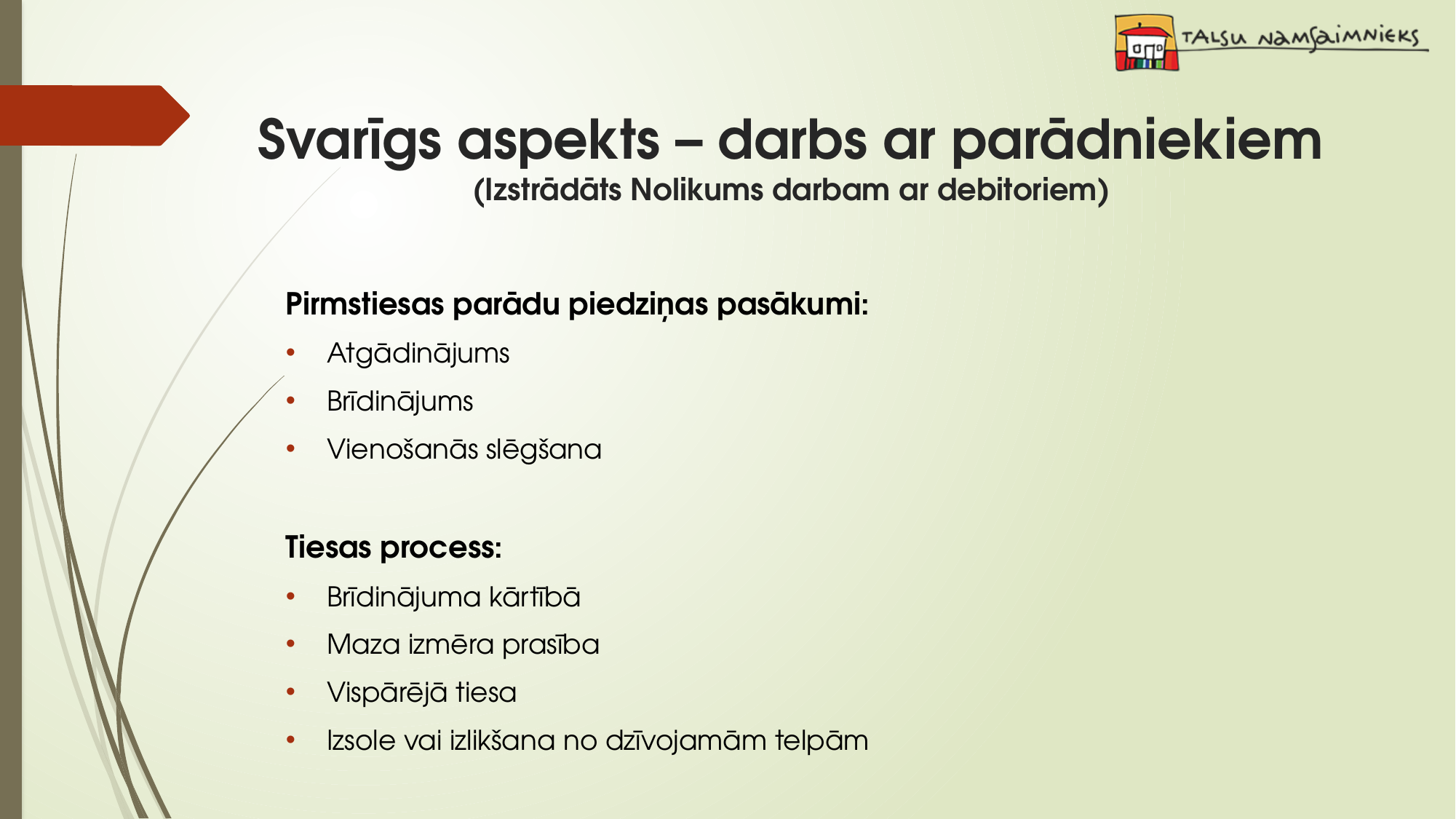

# Svarīgs aspekts – darbs ar parādniekiem (Izstrādāts Nolikums darbam ar debitoriem)
Pirmstiesas parādu piedziņas pasākumi:
Atgādinājums
Brīdinājums
Vienošanās slēgšana

Tiesas process:
Brīdinājuma kārtībā
Maza izmēra prasība
Vispārējā tiesa
Izsole vai izlikšana no dzīvojamām telpām